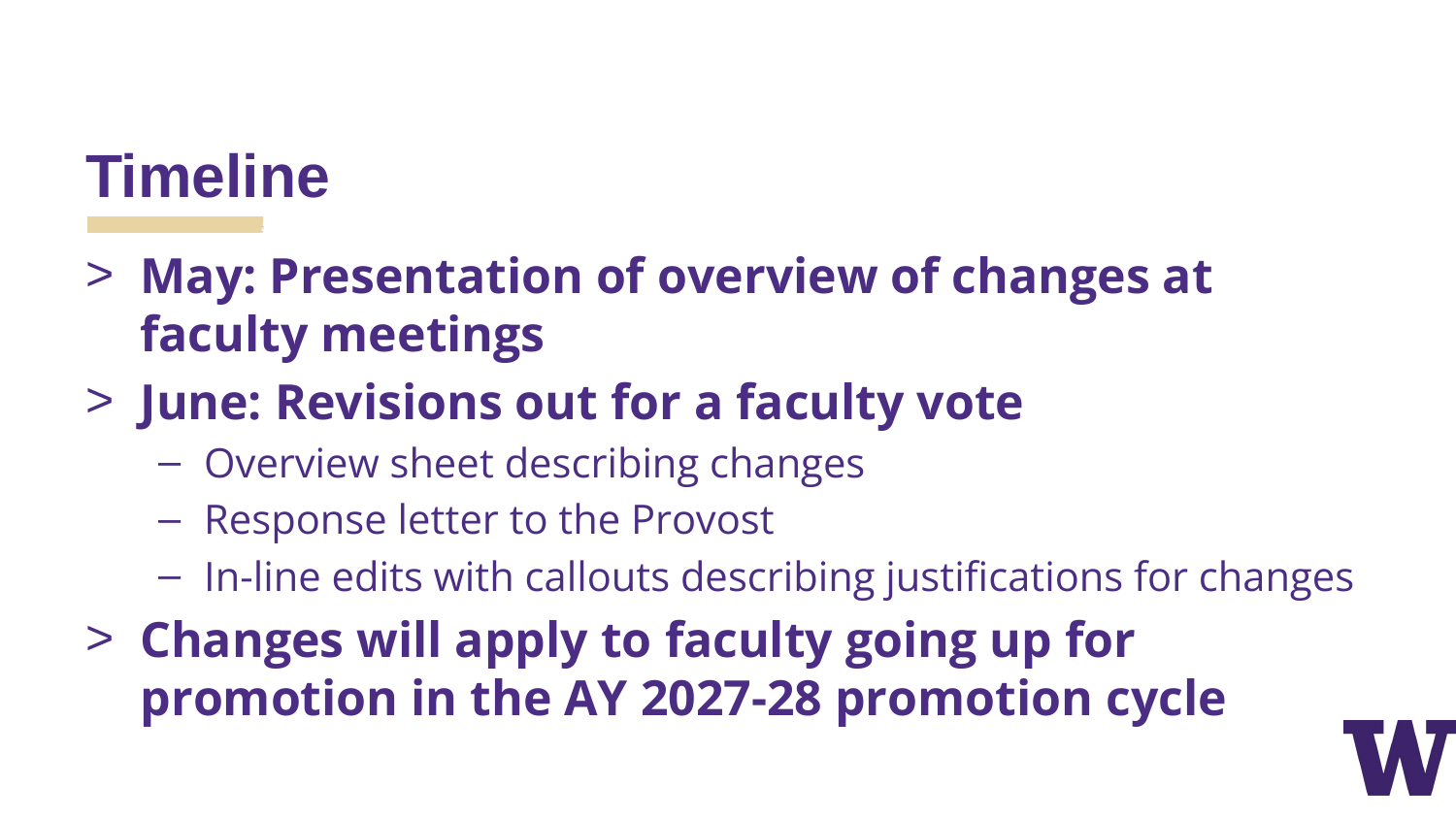

# Timeline
May: Presentation of overview of changes at faculty meetings
June: Revisions out for a faculty vote
Overview sheet describing changes
Response letter to the Provost
In-line edits with callouts describing justifications for changes
Changes will apply to faculty going up for promotion in the AY 2027-28 promotion cycle